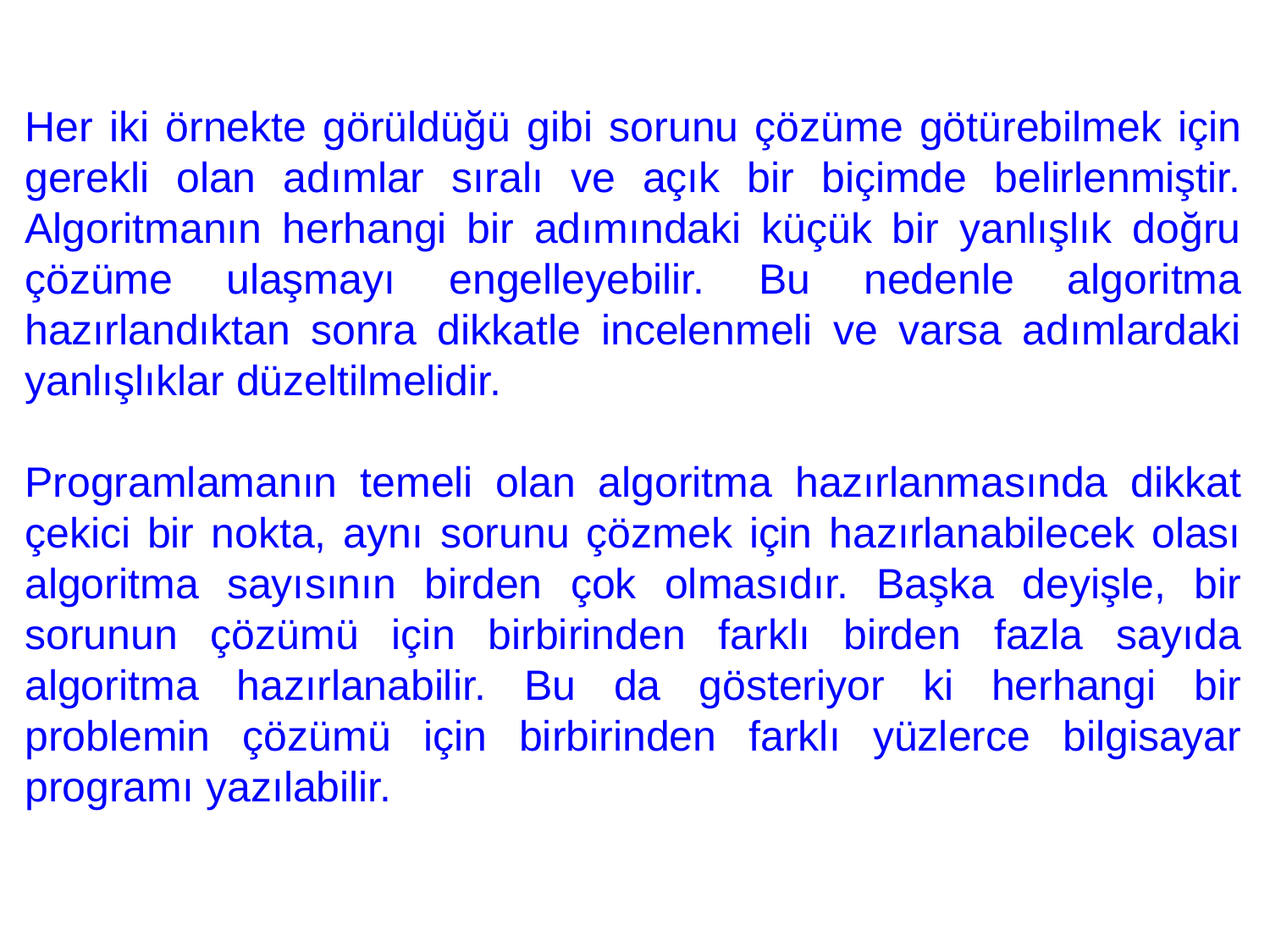

Her iki örnekte görüldüğü gibi sorunu çözüme götürebilmek için gerekli olan adımlar sıralı ve açık bir biçimde belirlenmiştir. Algoritmanın herhangi bir adımındaki küçük bir yanlışlık doğru çözüme ulaşmayı engelleyebilir. Bu nedenle algoritma hazırlandıktan sonra dikkatle incelenmeli ve varsa adımlardaki yanlışlıklar düzeltilmelidir.

Programlamanın temeli olan algoritma hazırlanmasında dikkat çekici bir nokta, aynı sorunu çözmek için hazırlanabilecek olası algoritma sayısının birden çok olmasıdır. Başka deyişle, bir sorunun çözümü için birbirinden farklı birden fazla sayıda algoritma hazırlanabilir. Bu da gösteriyor ki herhangi bir problemin çözümü için birbirinden farklı yüzlerce bilgisayar programı yazılabilir.